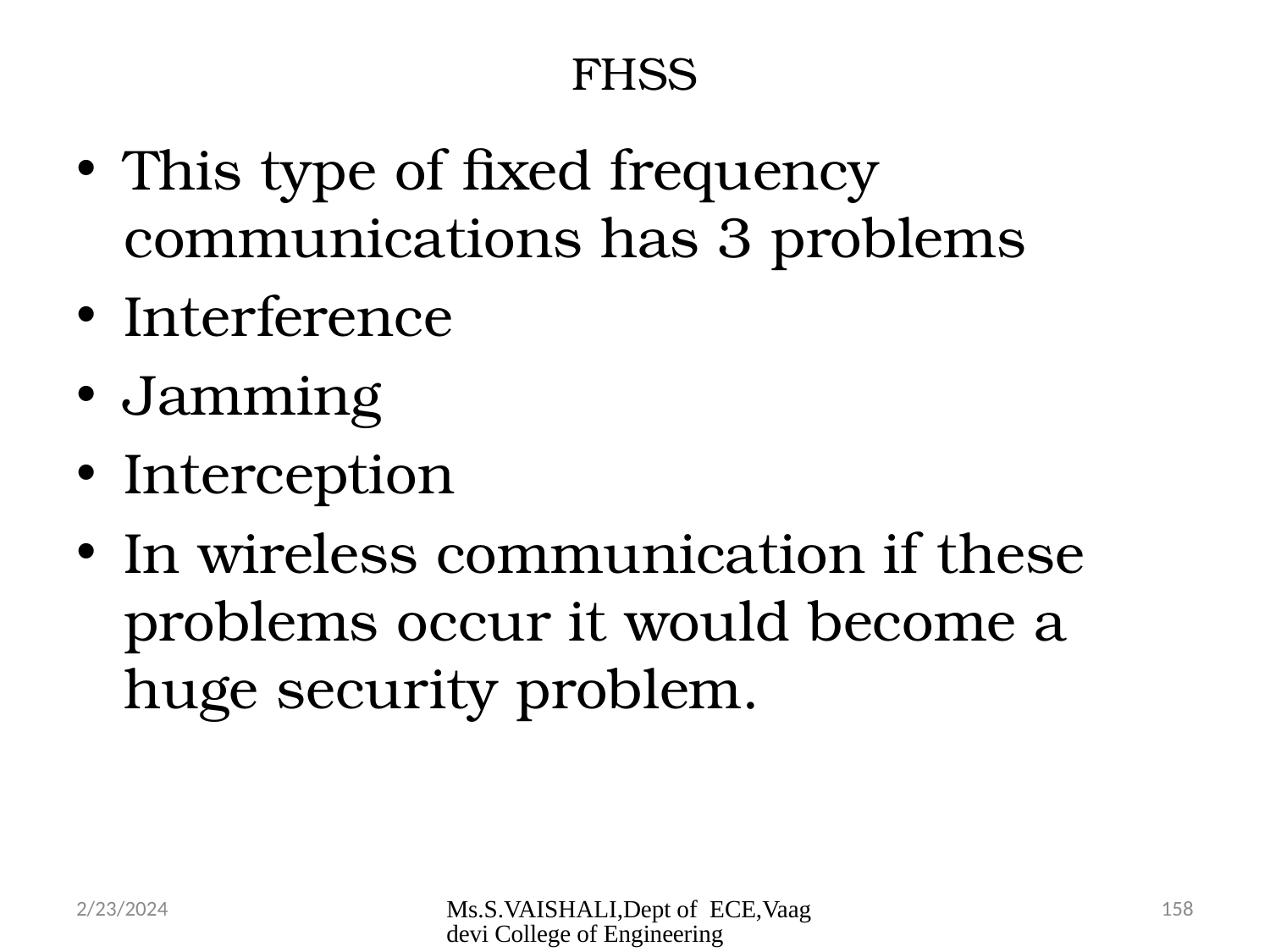

# FHSS
This type of fixed frequency communications has 3 problems
Interference
Jamming
Interception
In wireless communication if these problems occur it would become a huge security problem.

2/23/2024
Ms.S.VAISHALI,Dept of  ECE,Vaagdevi College of Engineering
158